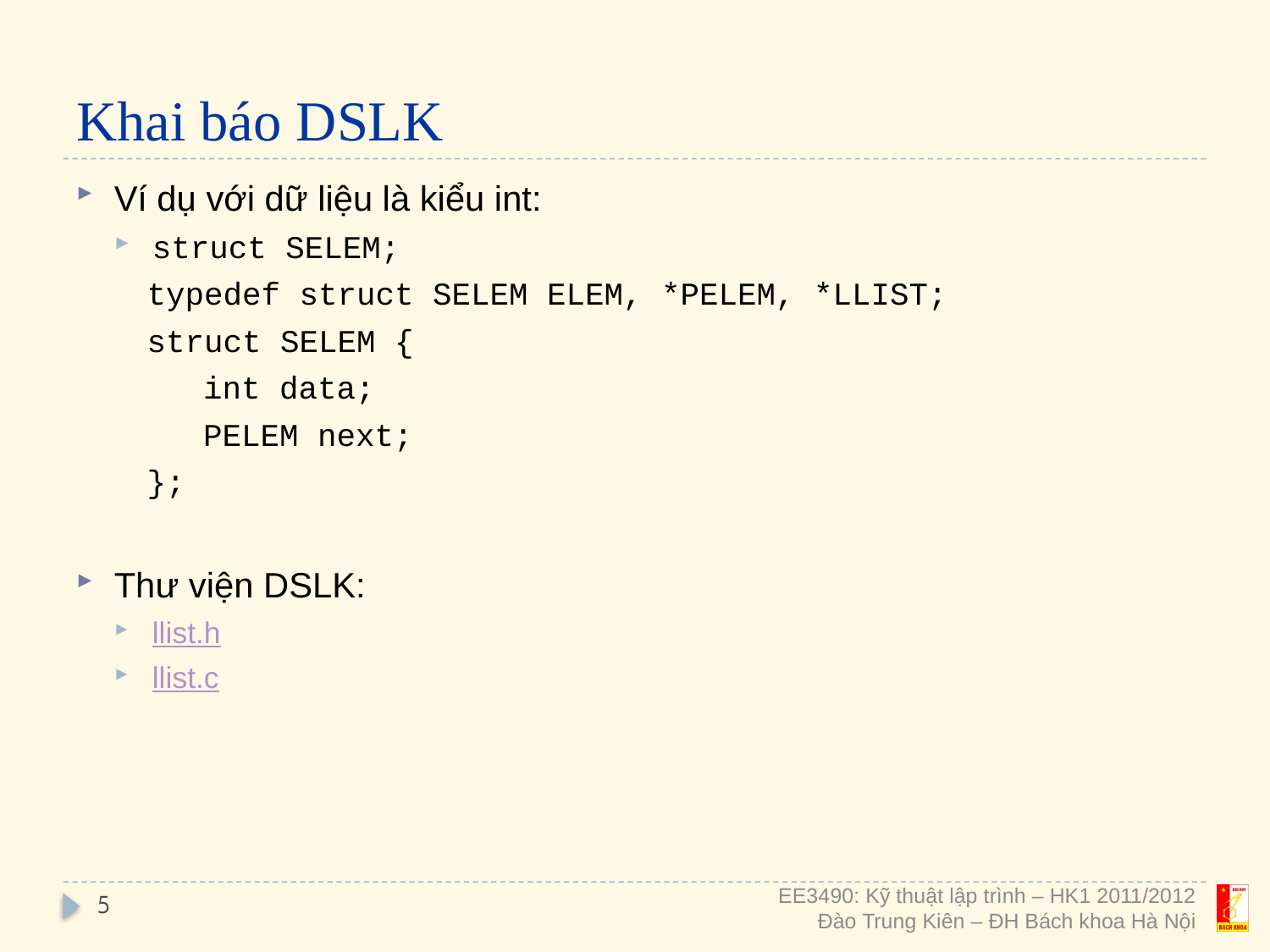

# Khai báo DSLK
Ví dụ với dữ liệu là kiểu int:
struct SELEM;
typedef struct SELEM ELEM, *PELEM, *LLIST;
struct SELEM {
int data;
PELEM next;
};

Thư viện DSLK:
llist.h
llist.c
5
EE3490: Kỹ thuật lập trình – HK1 2011/2012
Đào Trung Kiên – ĐH Bách khoa Hà Nội